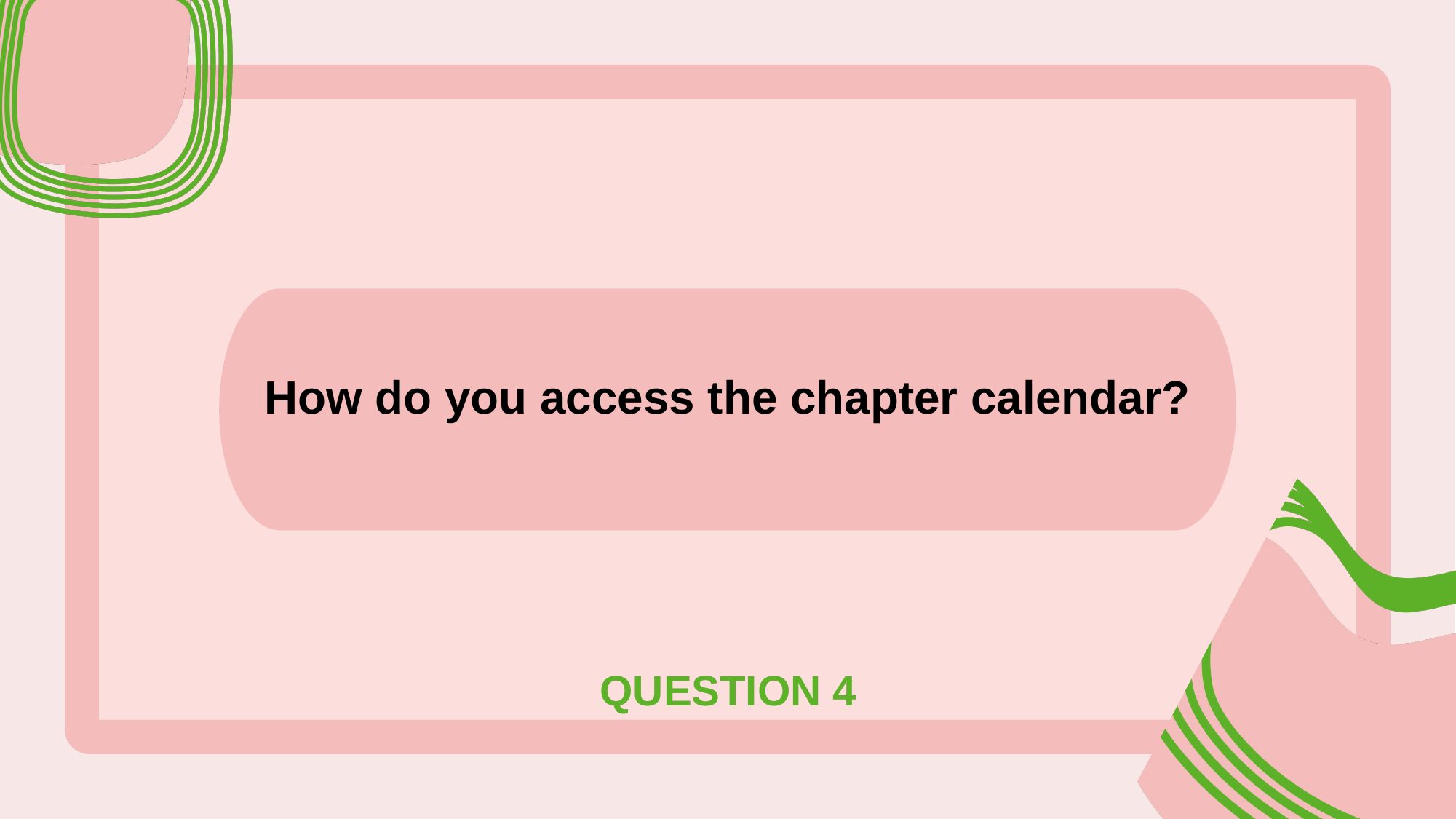

How do you access the chapter calendar?

QUESTION 4